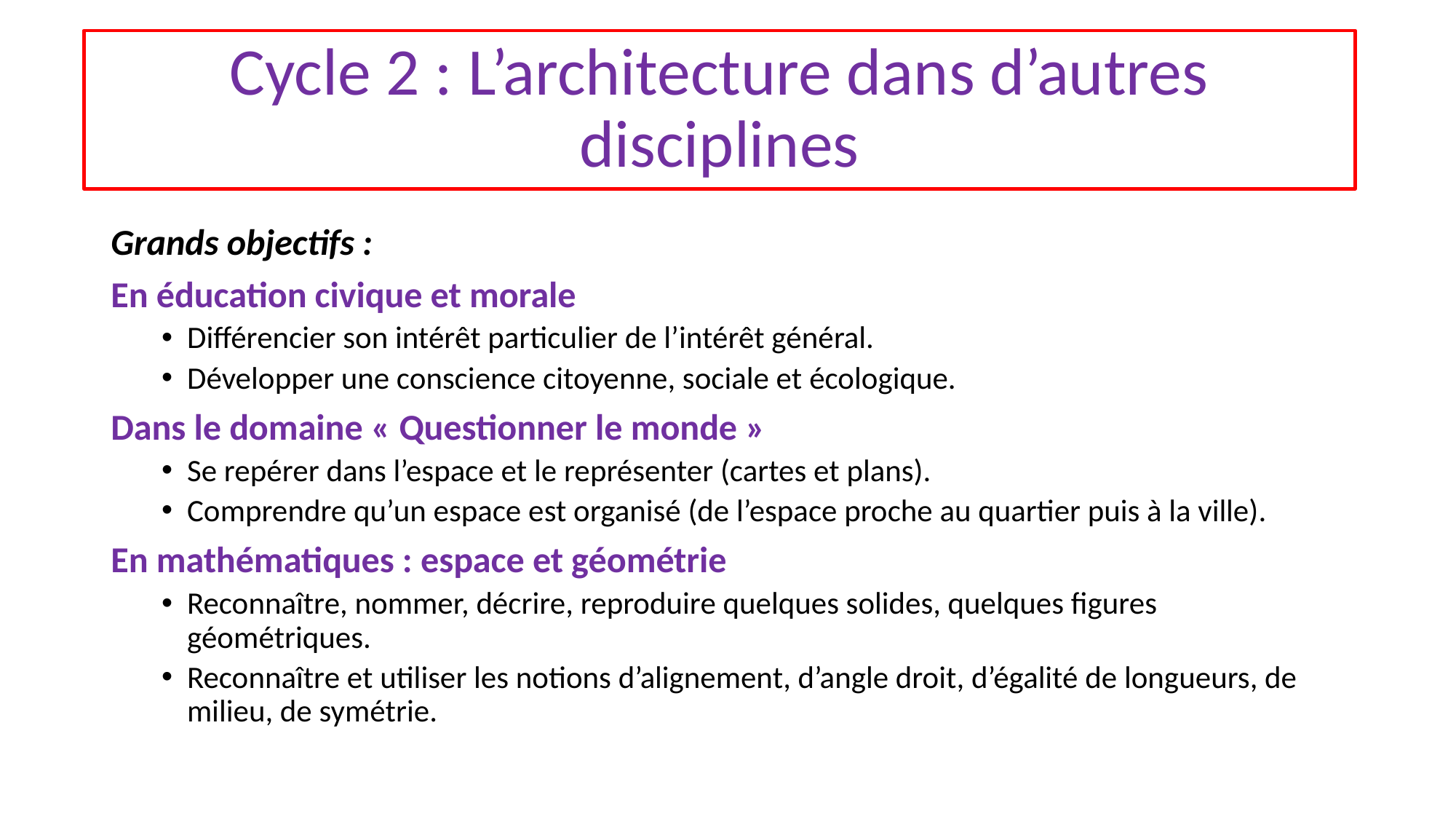

# Cycle 2 : L’architecture dans d’autres disciplines
Grands objectifs :
En éducation civique et morale
Différencier son intérêt particulier de l’intérêt général.
Développer une conscience citoyenne, sociale et écologique.
Dans le domaine « Questionner le monde »
Se repérer dans l’espace et le représenter (cartes et plans).
Comprendre qu’un espace est organisé (de l’espace proche au quartier puis à la ville).
En mathématiques : espace et géométrie
Reconnaître, nommer, décrire, reproduire quelques solides, quelques figures géométriques.
Reconnaître et utiliser les notions d’alignement, d’angle droit, d’égalité de longueurs, de milieu, de symétrie.